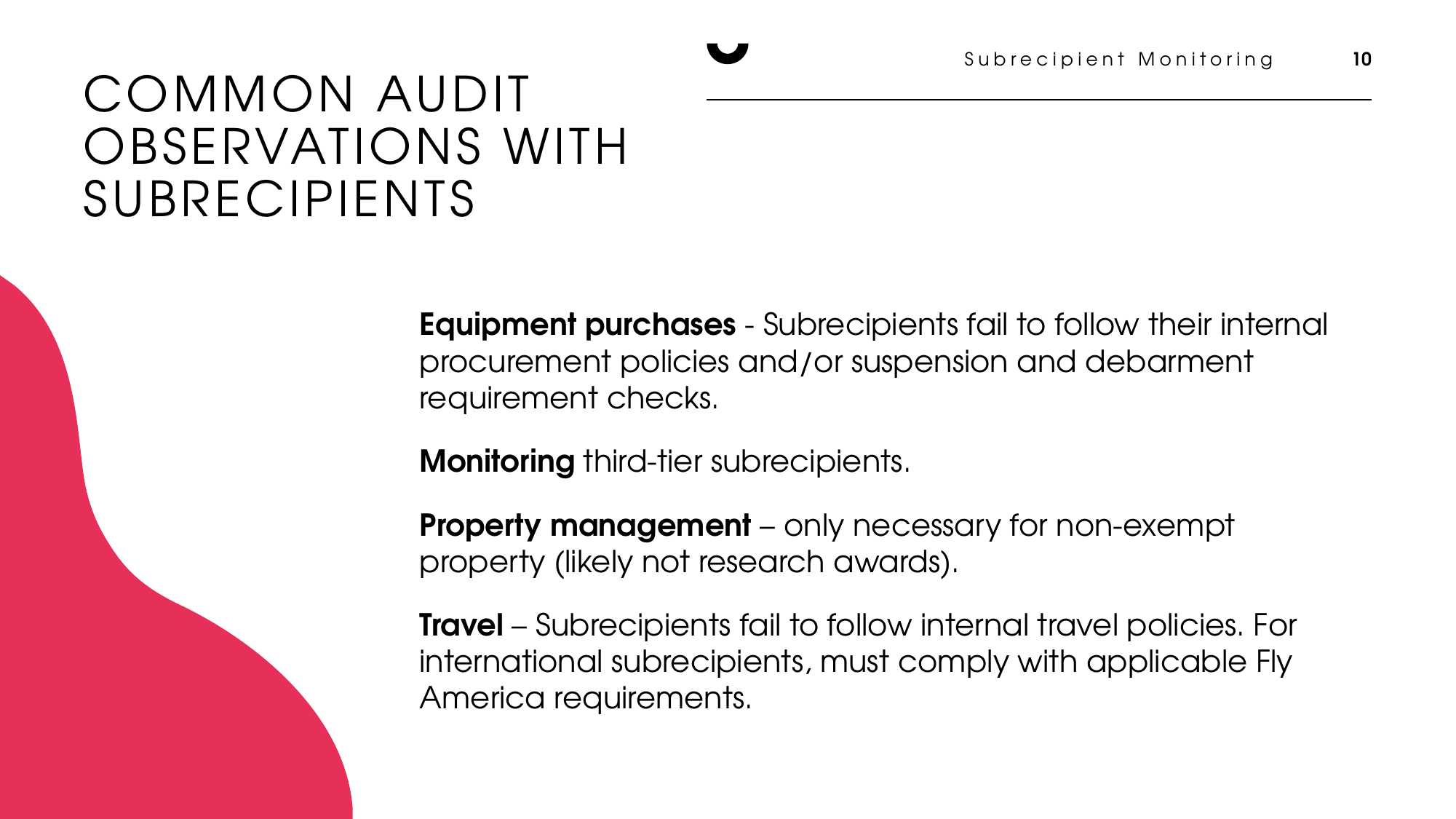

Subrecipient Monitoring
10
# Common audit observations with subrecipients
Equipment purchases - Subrecipients fail to follow their internal procurement policies and/or suspension and debarment requirement checks.
Monitoring third-tier subrecipients.
Property management – only necessary for non-exempt property (likely not research awards).
Travel – Subrecipients fail to follow internal travel policies. For international subrecipients, must comply with applicable Fly America requirements.